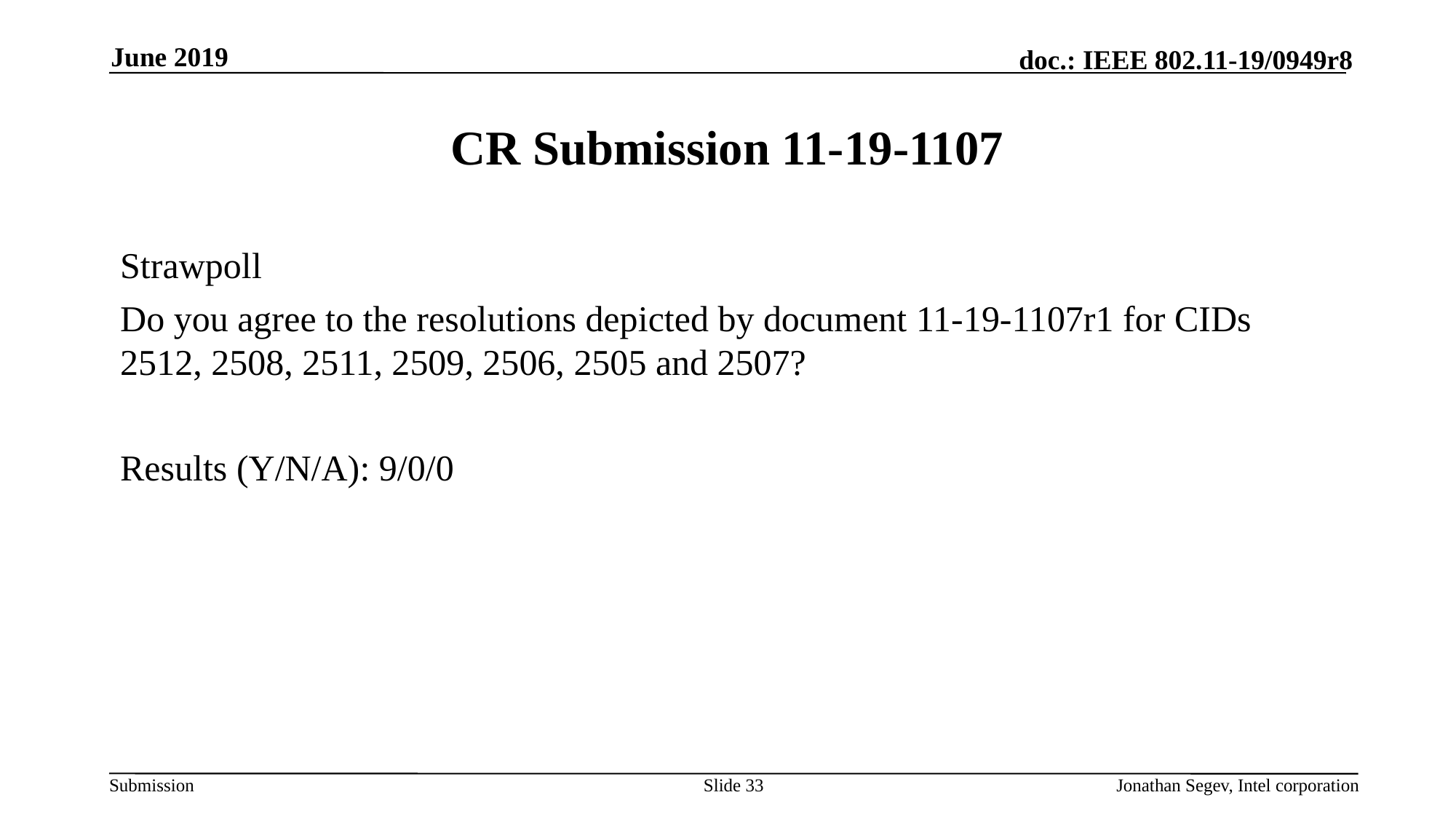

June 2019
# CR Submission 11-19-1107
Strawpoll
Do you agree to the resolutions depicted by document 11-19-1107r1 for CIDs 2512, 2508, 2511, 2509, 2506, 2505 and 2507?

Results (Y/N/A): 9/0/0
Slide 33
Jonathan Segev, Intel corporation